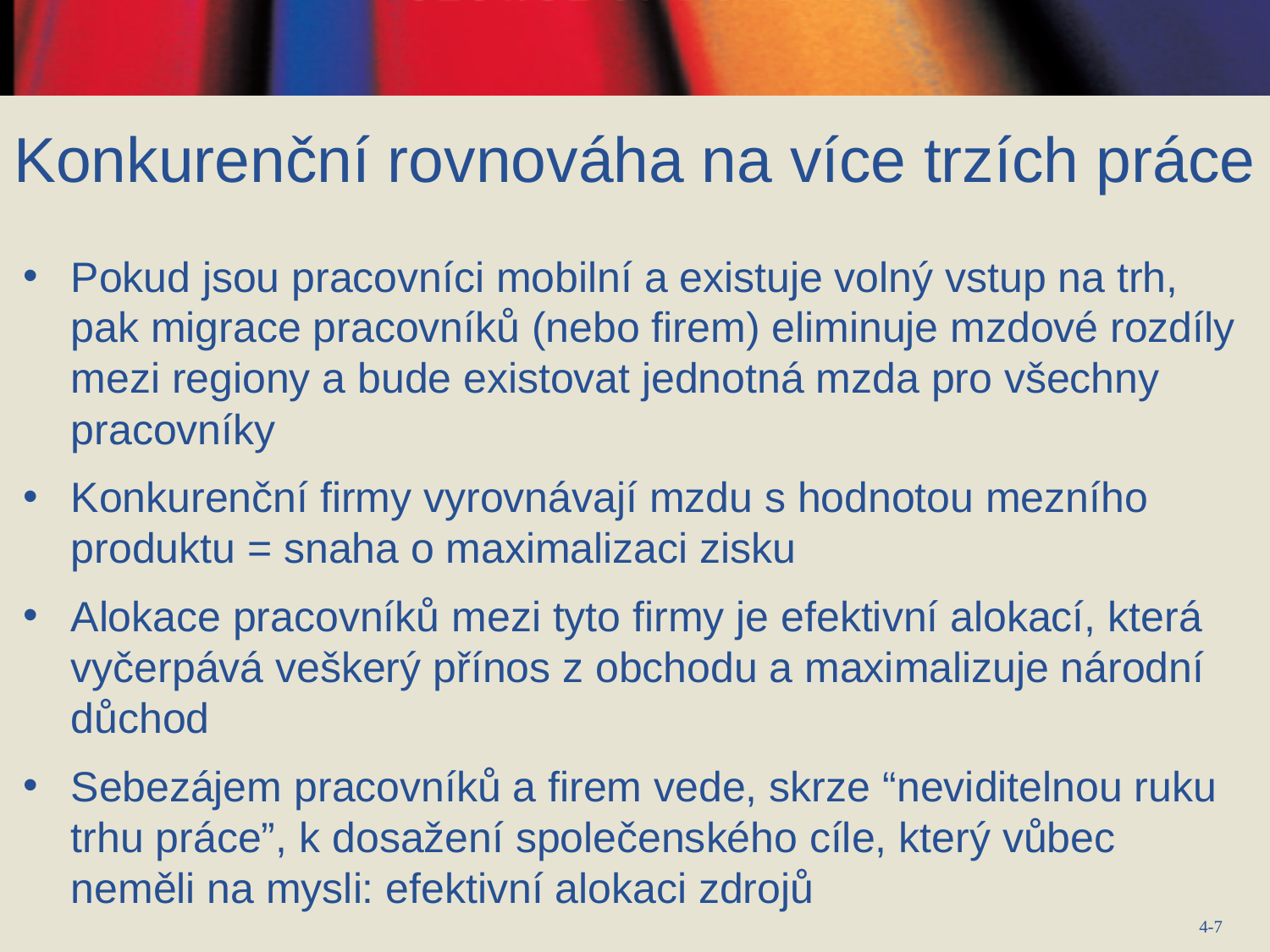

Konkurenční rovnováha na více trzích práce
Pokud jsou pracovníci mobilní a existuje volný vstup na trh, pak migrace pracovníků (nebo firem) eliminuje mzdové rozdíly mezi regiony a bude existovat jednotná mzda pro všechny pracovníky
Konkurenční firmy vyrovnávají mzdu s hodnotou mezního produktu = snaha o maximalizaci zisku
Alokace pracovníků mezi tyto firmy je efektivní alokací, která vyčerpává veškerý přínos z obchodu a maximalizuje národní důchod
Sebezájem pracovníků a firem vede, skrze “neviditelnou ruku trhu práce”, k dosažení společenského cíle, který vůbec neměli na mysli: efektivní alokaci zdrojů